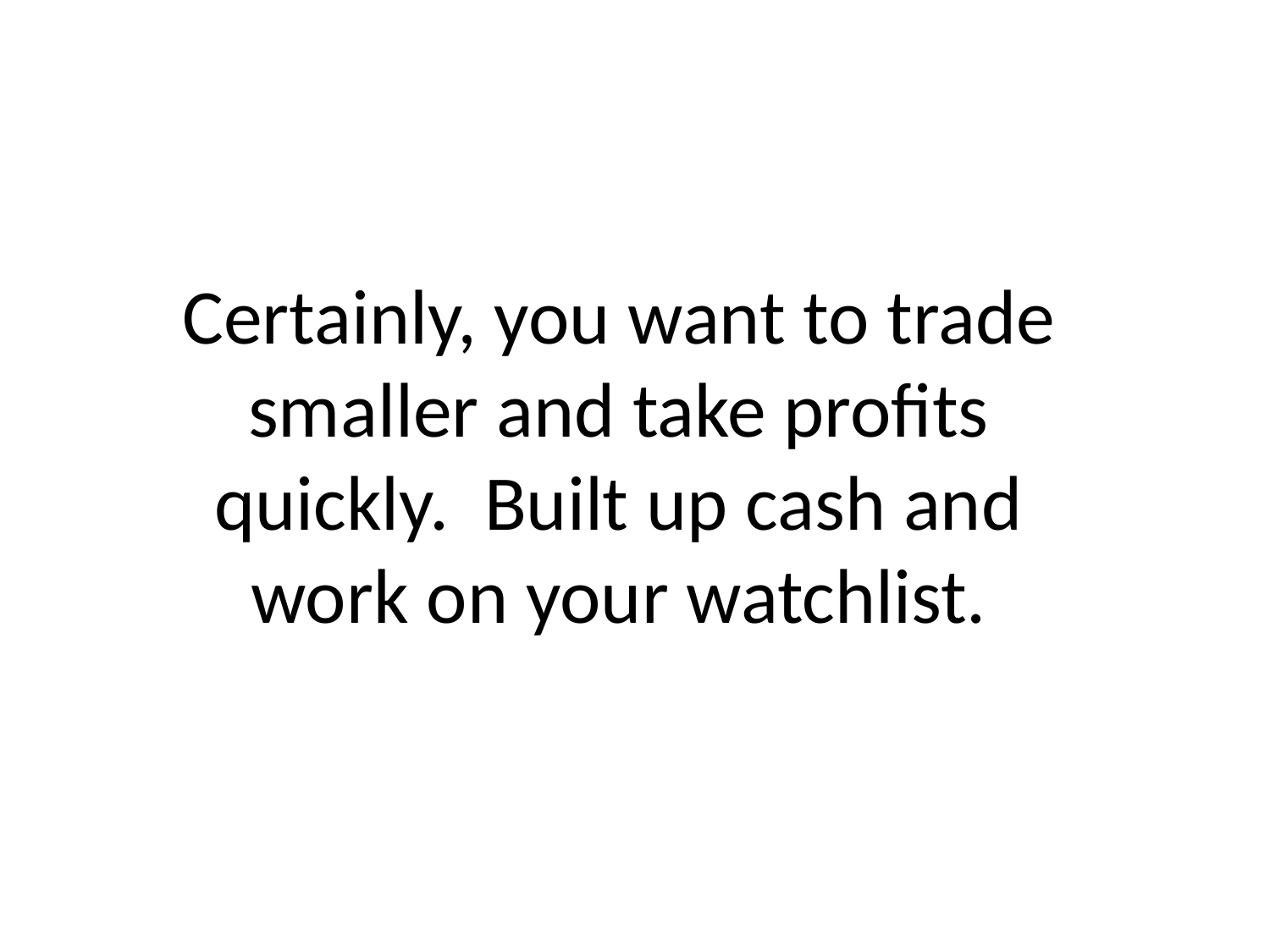

# Certainly, you want to trade smaller and take profits quickly.  Built up cash and work on your watchlist.